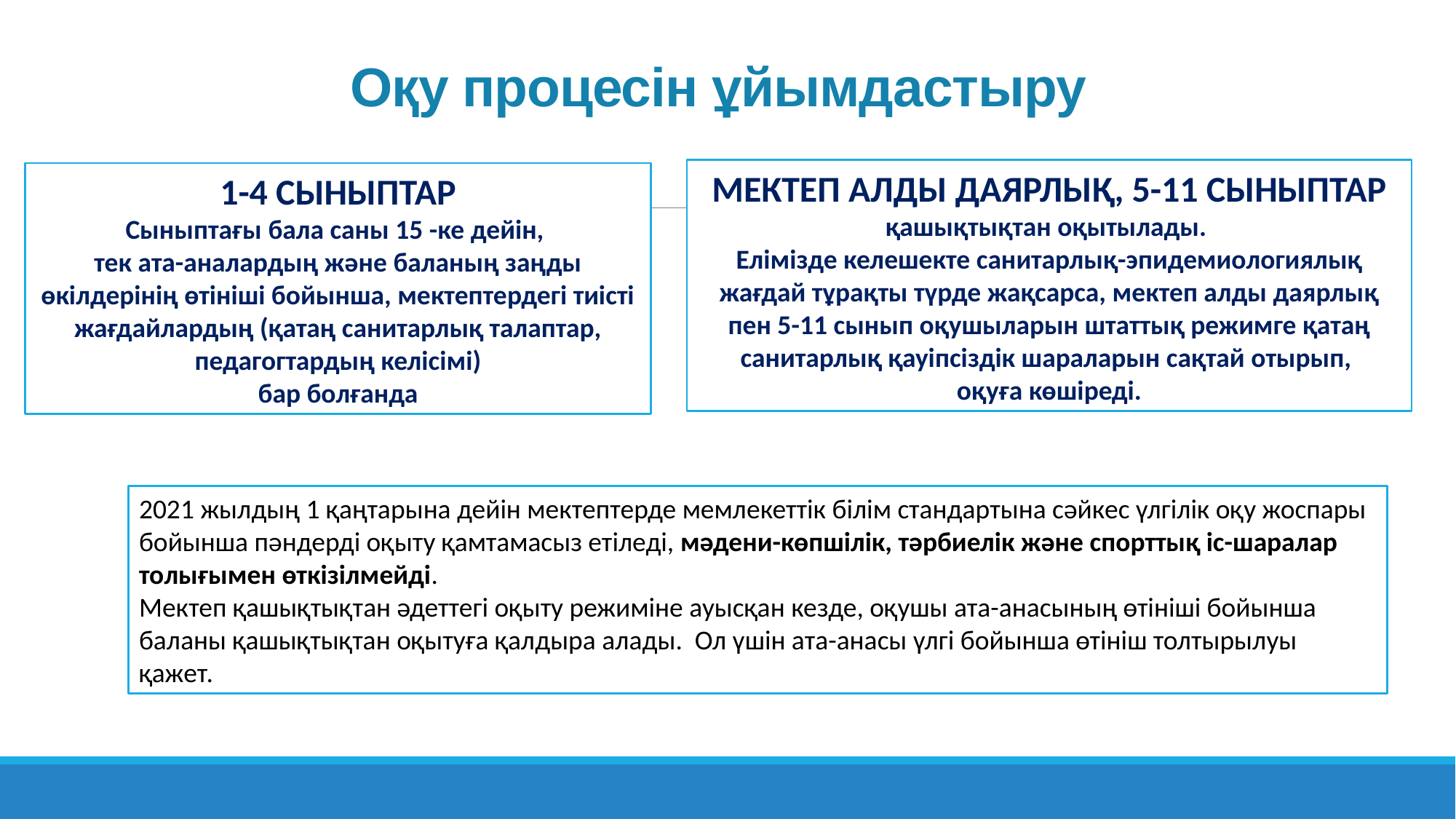

# Оқу процесін ұйымдастыру
МЕКТЕП АЛДЫ ДАЯРЛЫҚ, 5-11 СЫНЫПТАР
қашықтықтан оқытылады.
Елімізде келешекте санитарлық-эпидемиологиялық жағдай тұрақты түрде жақсарса, мектеп алды даярлық пен 5-11 сынып оқушыларын штаттық режимге қатаң санитарлық қауіпсіздік шараларын сақтай отырып,
оқуға көшіреді.
1-4 СЫНЫПТАР
Сыныптағы бала саны 15 -ке дейін,
тек ата-аналардың және баланың заңды өкілдерінің өтініші бойынша, мектептердегі тиісті жағдайлардың (қатаң санитарлық талаптар, педагогтардың келісімі)
бар болғанда
2021 жылдың 1 қаңтарына дейін мектептерде мемлекеттік білім стандартына сәйкес үлгілік оқу жоспары бойынша пәндерді оқыту қамтамасыз етіледі, мәдени-көпшілік, тәрбиелік және спорттық іс-шаралар толығымен өткізілмейді.
Мектеп қашықтықтан әдеттегі оқыту режиміне ауысқан кезде, оқушы ата-анасының өтініші бойынша баланы қашықтықтан оқытуға қалдыра алады.  Ол үшін ата-анасы үлгі бойынша өтініш толтырылуы қажет.
2018-2019
220-2021